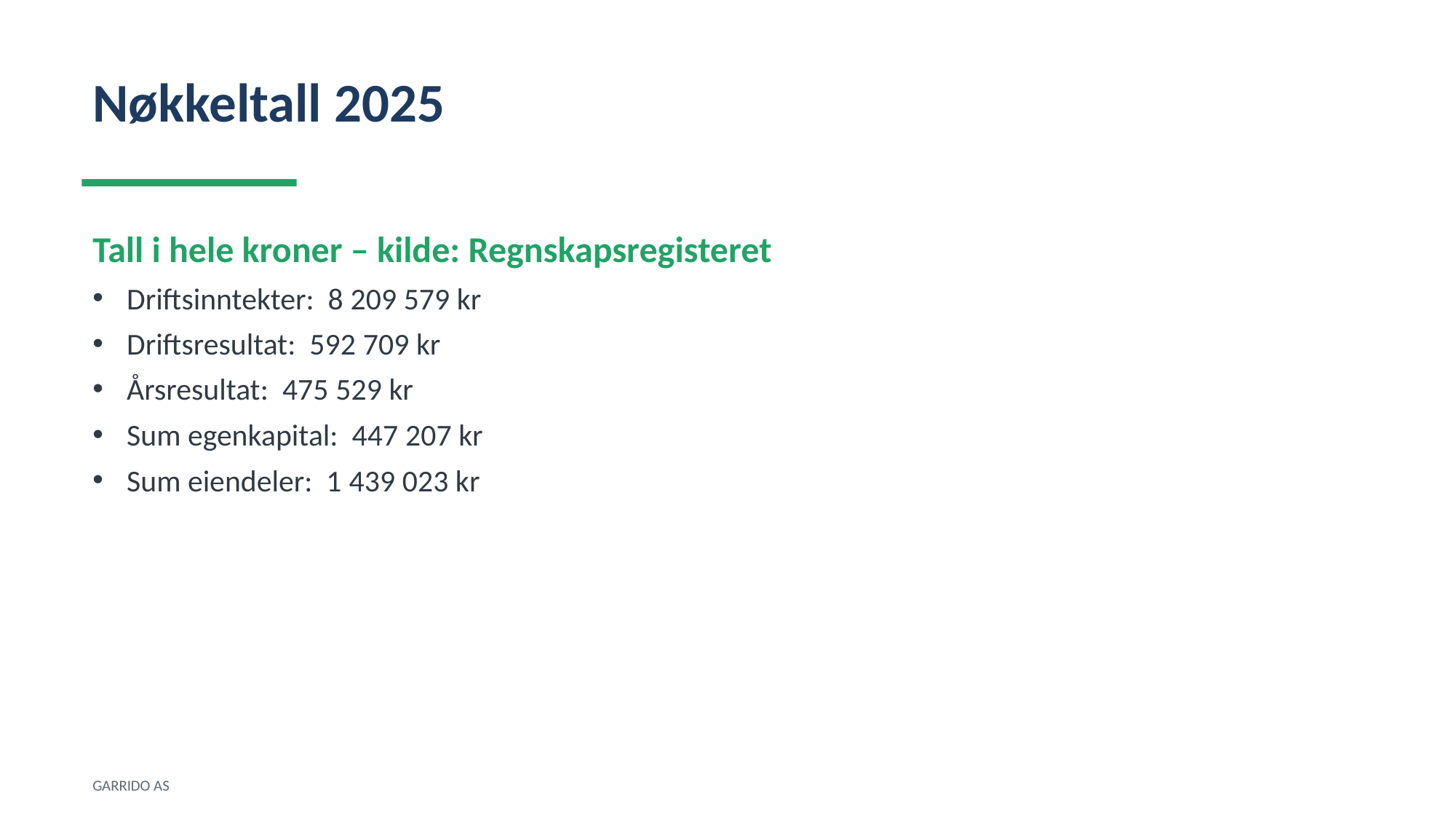

Nøkkeltall 2025

Tall i hele kroner – kilde: Regnskapsregisteret
Driftsinntekter:  8 209 579 kr
Driftsresultat:  592 709 kr
Årsresultat:  475 529 kr
Sum egenkapital:  447 207 kr
Sum eiendeler:  1 439 023 kr
GARRIDO AS